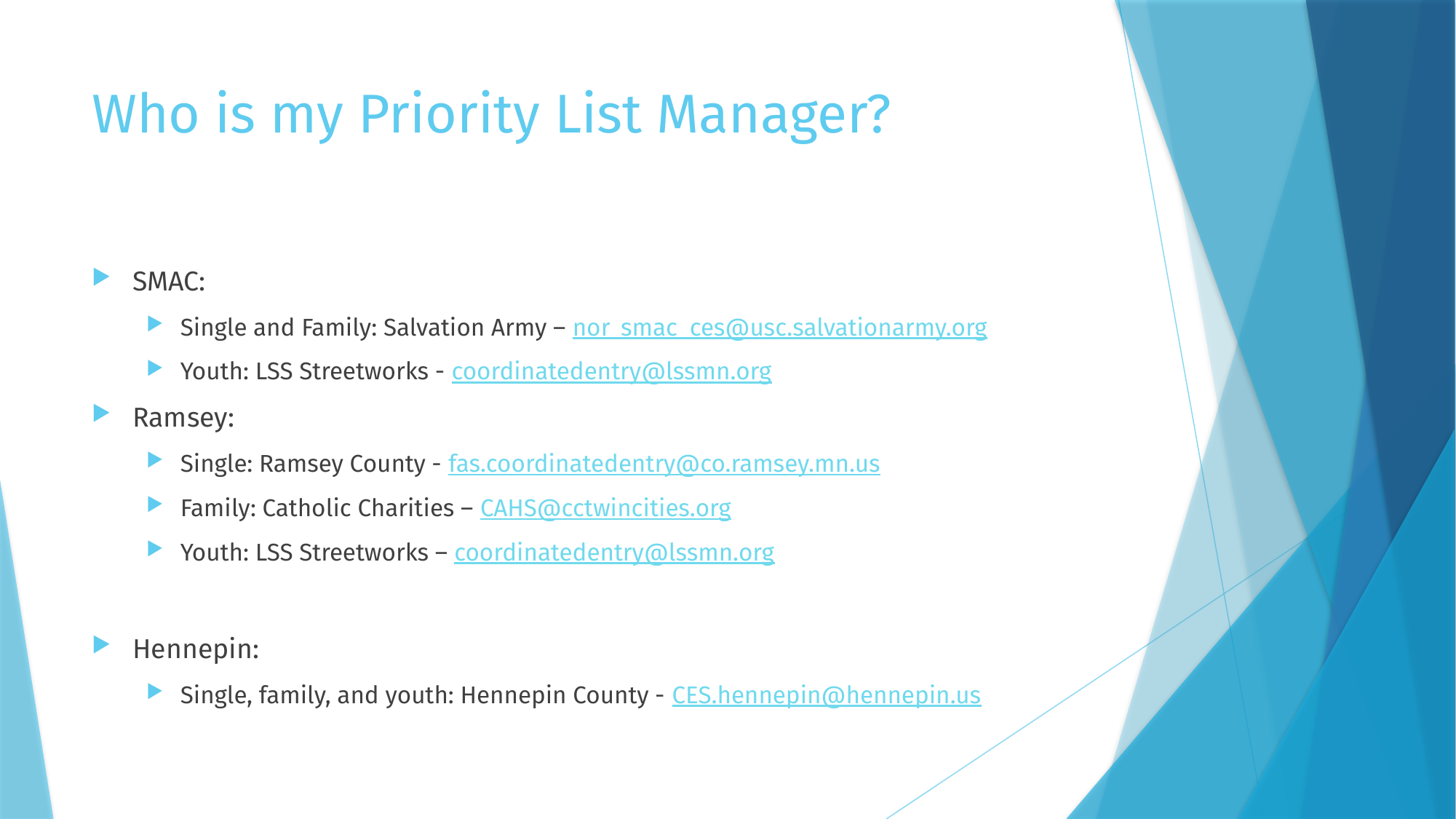

# Who is my Priority List Manager?
SMAC:
Single and Family: Salvation Army – nor_smac_ces@usc.salvationarmy.org
Youth: LSS Streetworks - coordinatedentry@lssmn.org
Ramsey:
Single: Ramsey County - fas.coordinatedentry@co.ramsey.mn.us
Family: Catholic Charities – CAHS@cctwincities.org
Youth: LSS Streetworks – coordinatedentry@lssmn.org

Hennepin:
Single, family, and youth: Hennepin County - CES.hennepin@hennepin.us